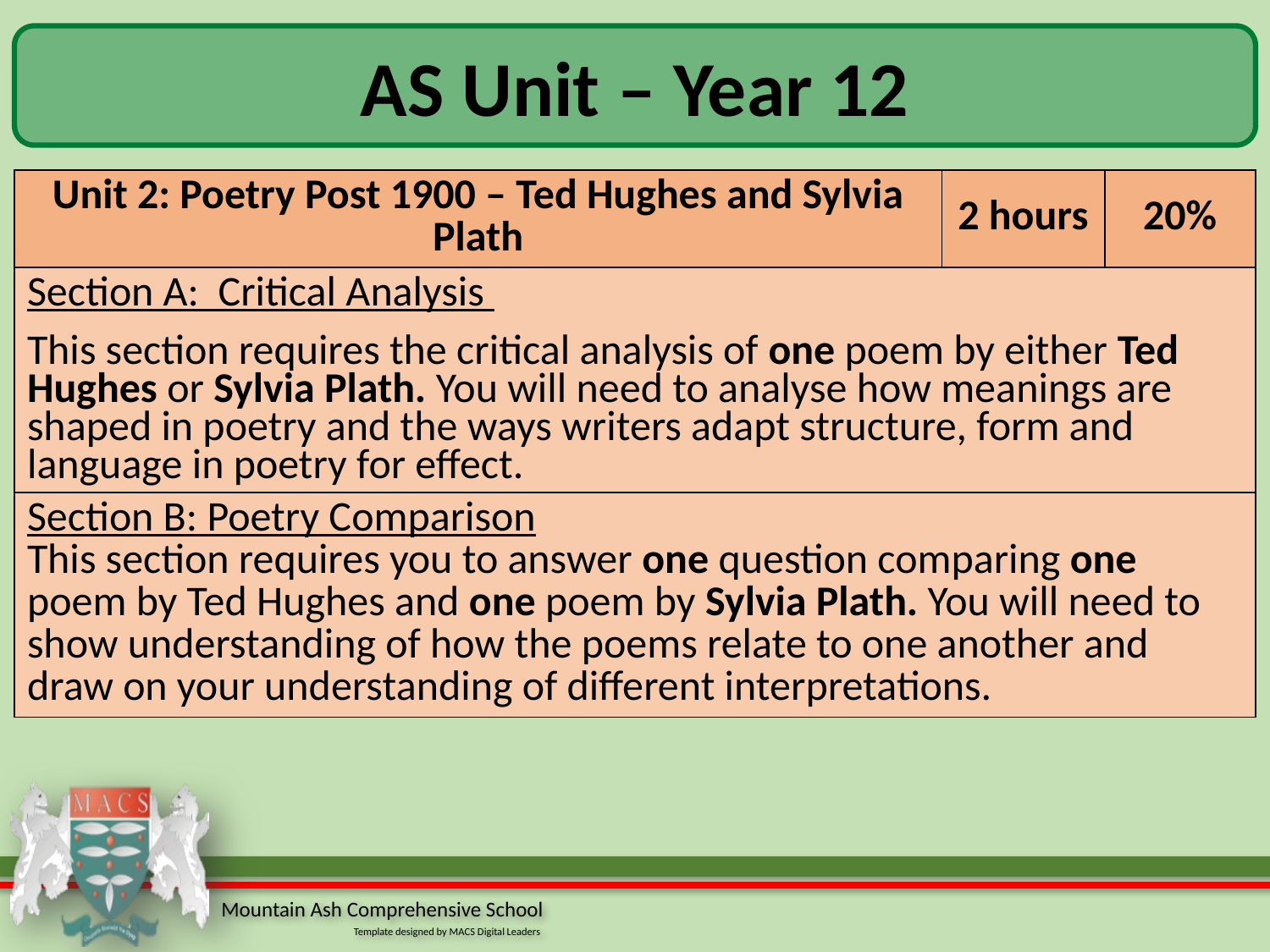

AS Unit – Year 12
| Unit 2: Poetry Post 1900 – Ted Hughes and Sylvia Plath | 2 hours | 20% |
| --- | --- | --- |
| Section A: Critical Analysis This section requires the critical analysis of one poem by either Ted Hughes or Sylvia Plath. You will need to analyse how meanings are shaped in poetry and the ways writers adapt structure, form and language in poetry for effect. |  |  |
| Section B: Poetry Comparison This section requires you to answer one question comparing one poem by Ted Hughes and one poem by Sylvia Plath. You will need to show understanding of how the poems relate to one another and draw on your understanding of different interpretations. |  |  |